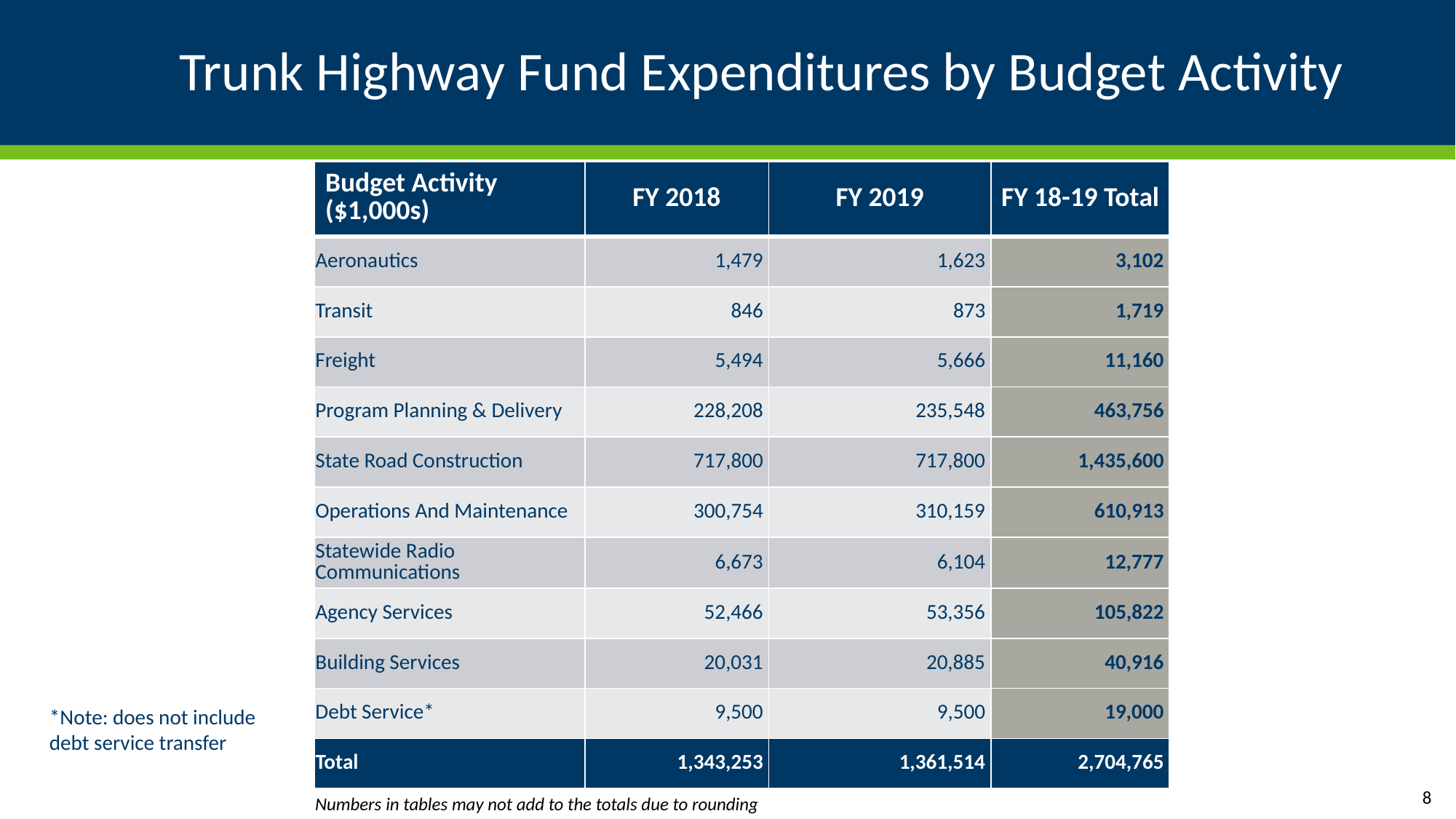

# Trunk Highway Fund Expenditures by Budget Activity
| Budget Activity ($1,000s) | FY 2018 | FY 2019 | FY 18-19 Total |
| --- | --- | --- | --- |
| Aeronautics | 1,479 | 1,623 | 3,102 |
| Transit | 846 | 873 | 1,719 |
| Freight | 5,494 | 5,666 | 11,160 |
| Program Planning & Delivery | 228,208 | 235,548 | 463,756 |
| State Road Construction | 717,800 | 717,800 | 1,435,600 |
| Operations And Maintenance | 300,754 | 310,159 | 610,913 |
| Statewide Radio Communications | 6,673 | 6,104 | 12,777 |
| Agency Services | 52,466 | 53,356 | 105,822 |
| Building Services | 20,031 | 20,885 | 40,916 |
| Debt Service\* | 9,500 | 9,500 | 19,000 |
| Total | 1,343,253 | 1,361,514 | 2,704,765 |
*Note: does not include debt service transfer
8
Numbers in tables may not add to the totals due to rounding